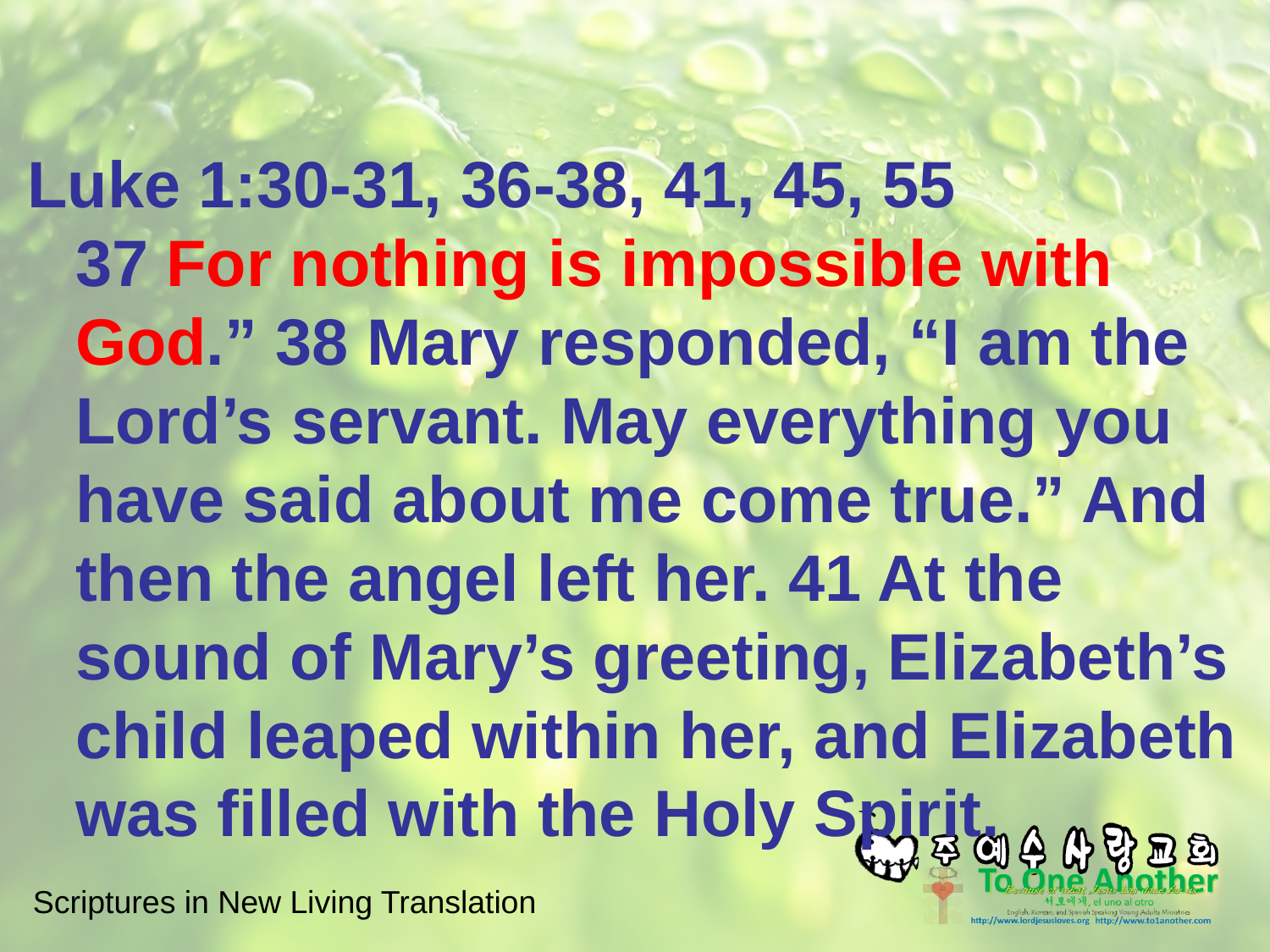

#
Luke 1:30-31, 36-38, 41, 45, 55
37 For nothing is impossible with God.” 38 Mary responded, “I am the Lord’s servant. May everything you have said about me come true.” And then the angel left her. 41 At the sound of Mary’s greeting, Elizabeth’s child leaped within her, and Elizabeth was filled with the Holy Spirit.